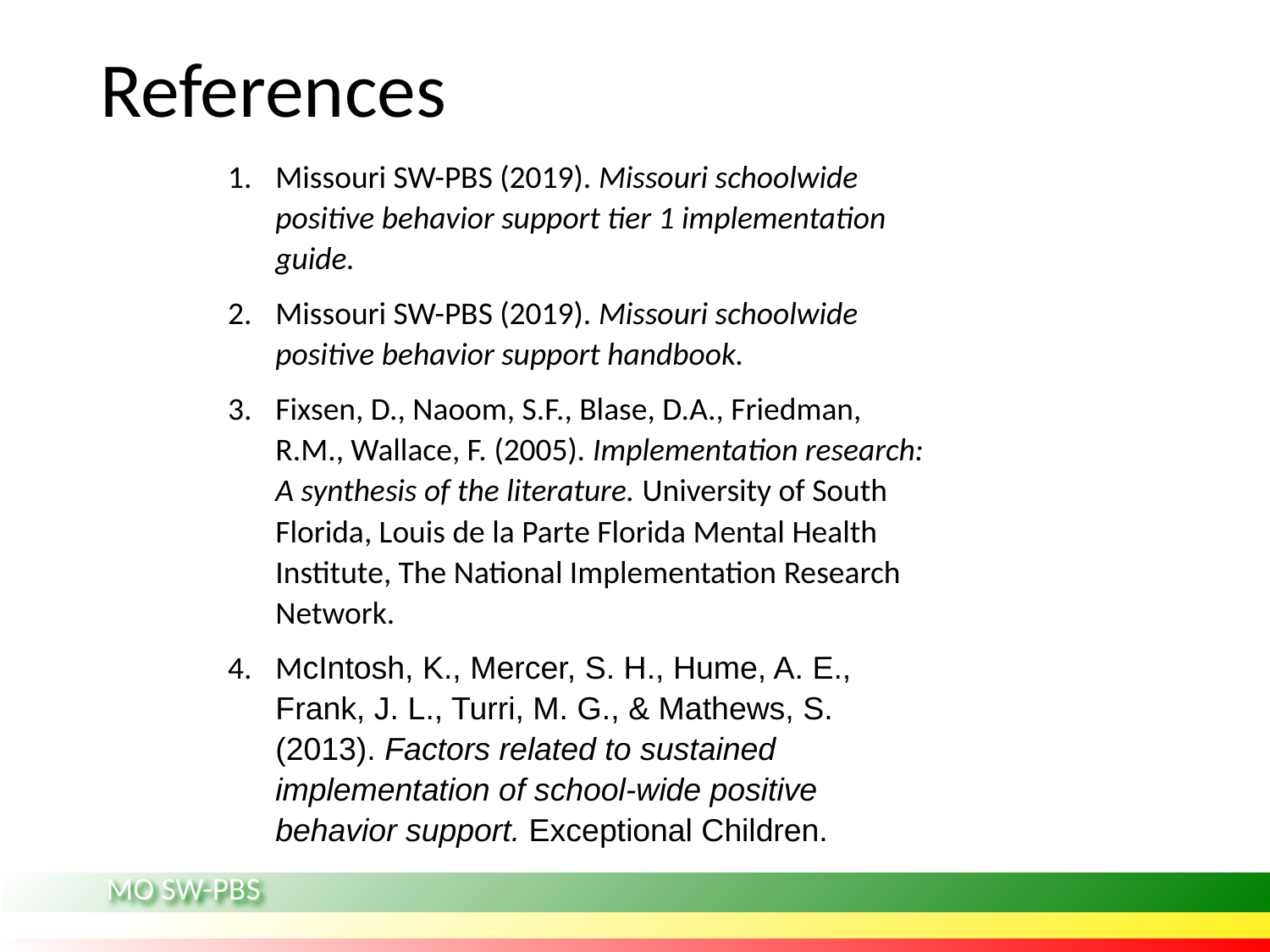

# References
Missouri SW-PBS (2019). Missouri schoolwide positive behavior support tier 1 implementation guide.
Missouri SW-PBS (2019). Missouri schoolwide positive behavior support handbook.
Fixsen, D., Naoom, S.F., Blase, D.A., Friedman, R.M., Wallace, F. (2005). Implementation research: A synthesis of the literature. University of South Florida, Louis de la Parte Florida Mental Health Institute, The National Implementation Research Network.
McIntosh, K., Mercer, S. H., Hume, A. E., Frank, J. L., Turri, M. G., & Mathews, S. (2013). Factors related to sustained implementation of school-wide positive behavior support. Exceptional Children.

MO SW-PBS